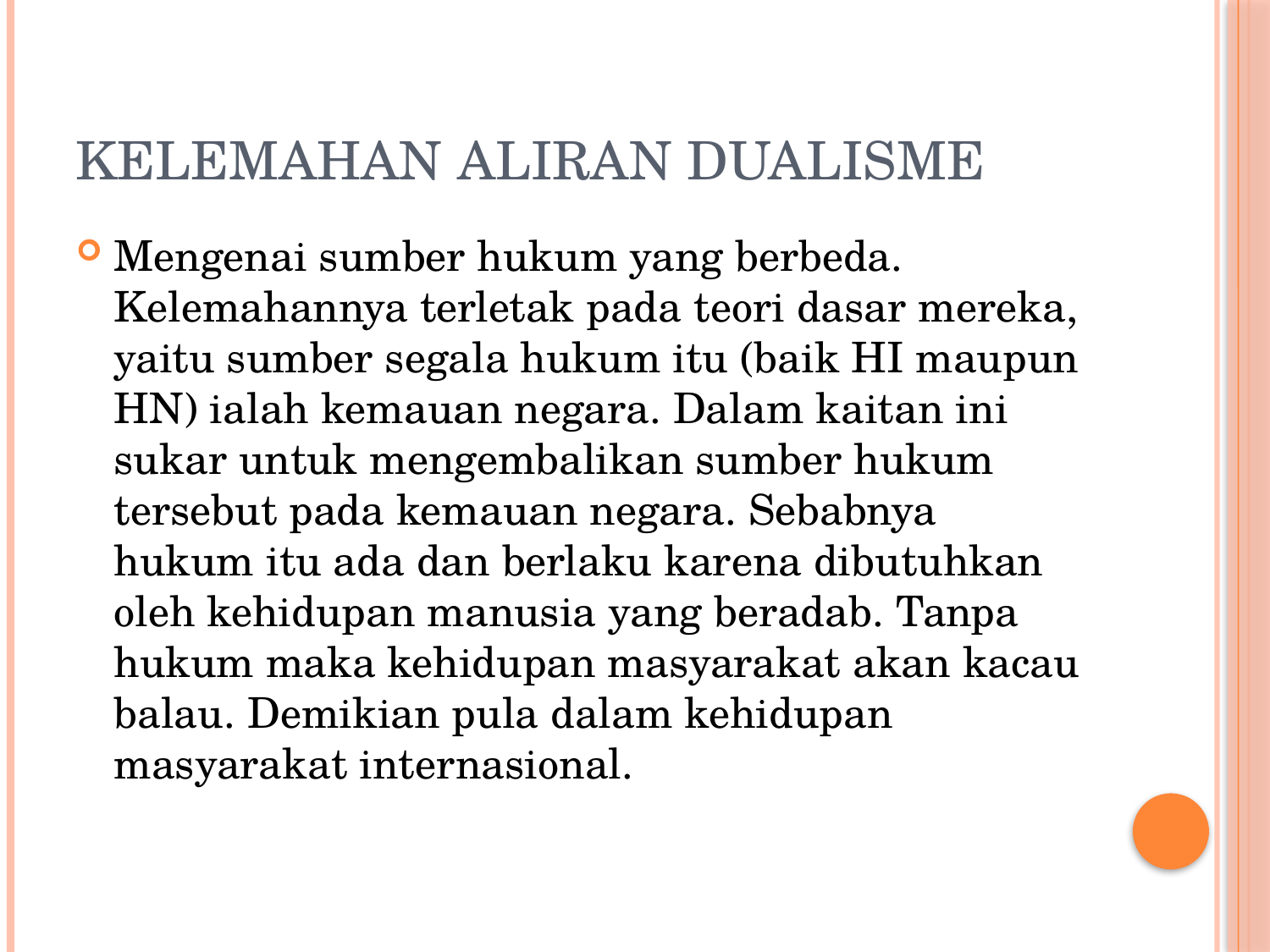

# Kelemahan Aliran DUALISME
Mengenai sumber hukum yang berbeda. Kelemahannya terletak pada teori dasar mereka, yaitu sumber segala hukum itu (baik HI maupun HN) ialah kemauan negara. Dalam kaitan ini  sukar untuk mengembalikan sumber hukum tersebut pada kemauan negara. Sebabnya hukum itu ada dan berlaku karena dibutuhkan oleh kehidupan manusia yang beradab. Tanpa hukum maka kehidupan masyarakat akan kacau balau. Demikian pula dalam kehidupan masyarakat internasional.